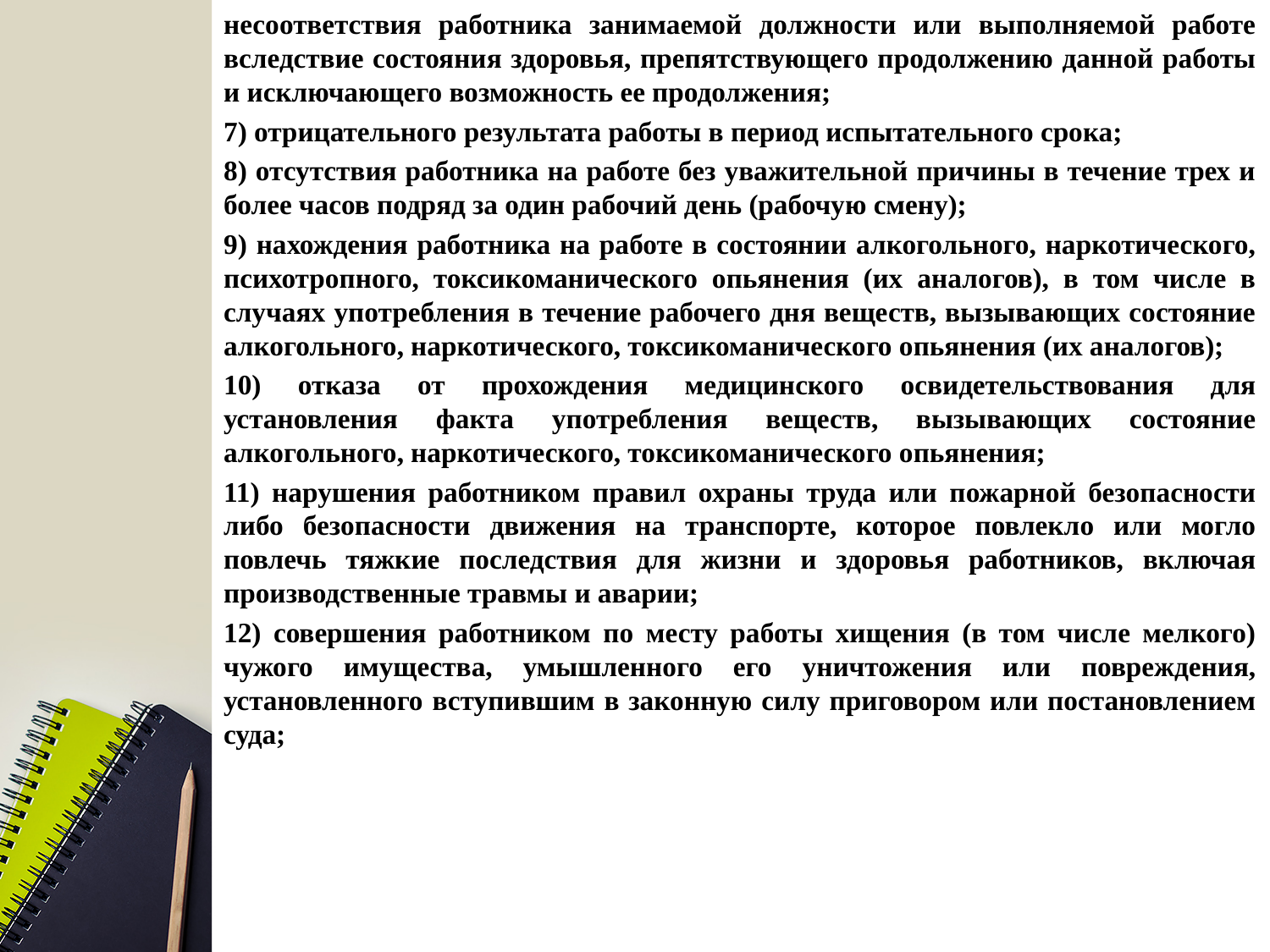

несоответствия работника занимаемой должности или выполняемой работе вследствие состояния здоровья, препятствующего продолжению данной работы и исключающего возможность ее продолжения;
7) отрицательного результата работы в период испытательного срока;
8) отсутствия работника на работе без уважительной причины в течение трех и более часов подряд за один рабочий день (рабочую смену);
9) нахождения работника на работе в состоянии алкогольного, наркотического, психотропного, токсикоманического опьянения (их аналогов), в том числе в случаях употребления в течение рабочего дня веществ, вызывающих состояние алкогольного, наркотического, токсикоманического опьянения (их аналогов);
10) отказа от прохождения медицинского освидетельствования для установления факта употребления веществ, вызывающих состояние алкогольного, наркотического, токсикоманического опьянения;
11) нарушения работником правил охраны труда или пожарной безопасности либо безопасности движения на транспорте, которое повлекло или могло повлечь тяжкие последствия для жизни и здоровья работников, включая производственные травмы и аварии;
12) совершения работником по месту работы хищения (в том числе мелкого) чужого имущества, умышленного его уничтожения или повреждения, установленного вступившим в законную силу приговором или постановлением суда;